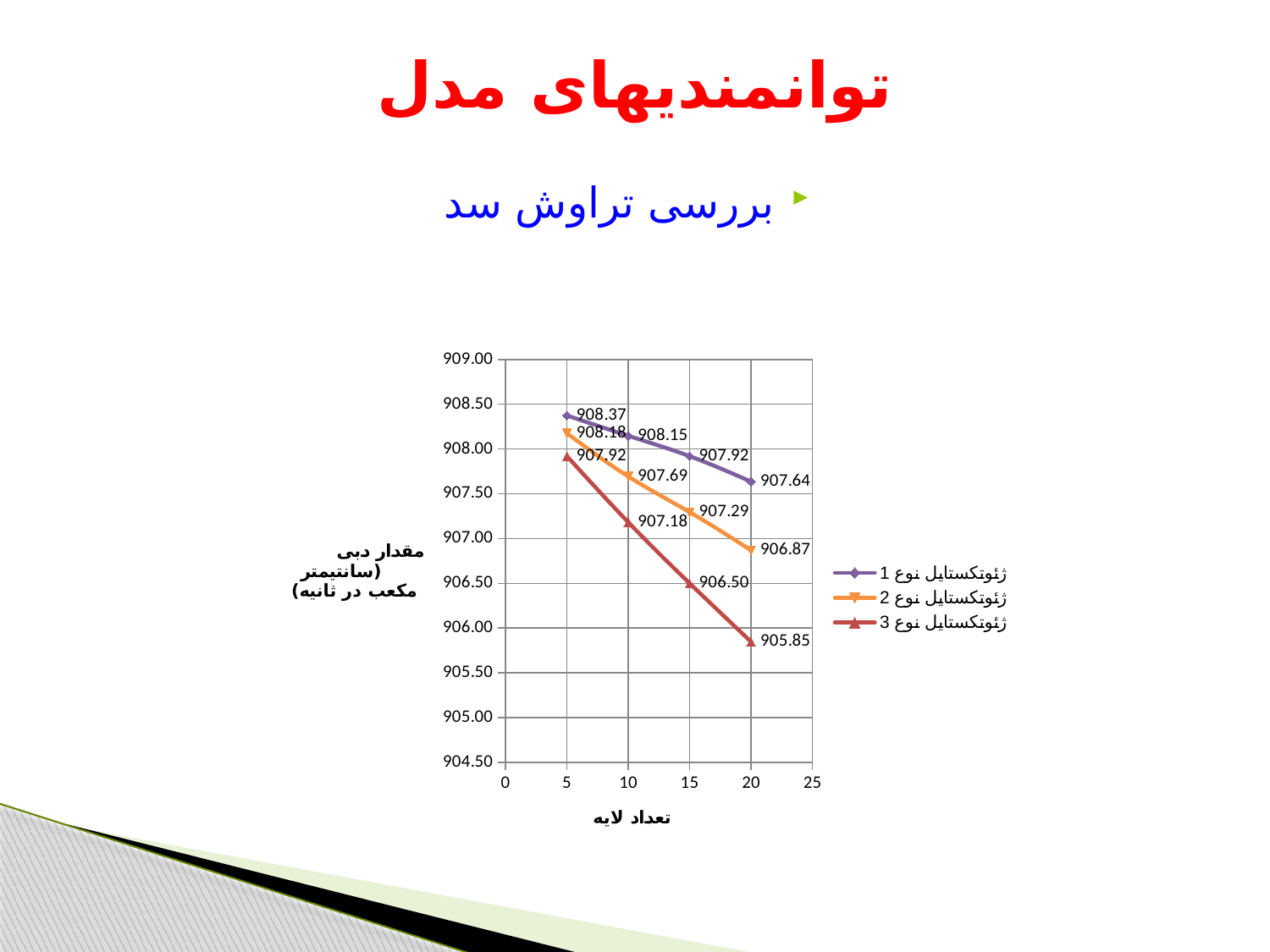

# توانمندیهای مدل
بررسی تراوش سد

### Chart

| Category | ژئوتکستایل نوع 3 | ژئوتکستایل نوع 1 | ژئوتکستایل نوع 2 |
|---|---|---|---|